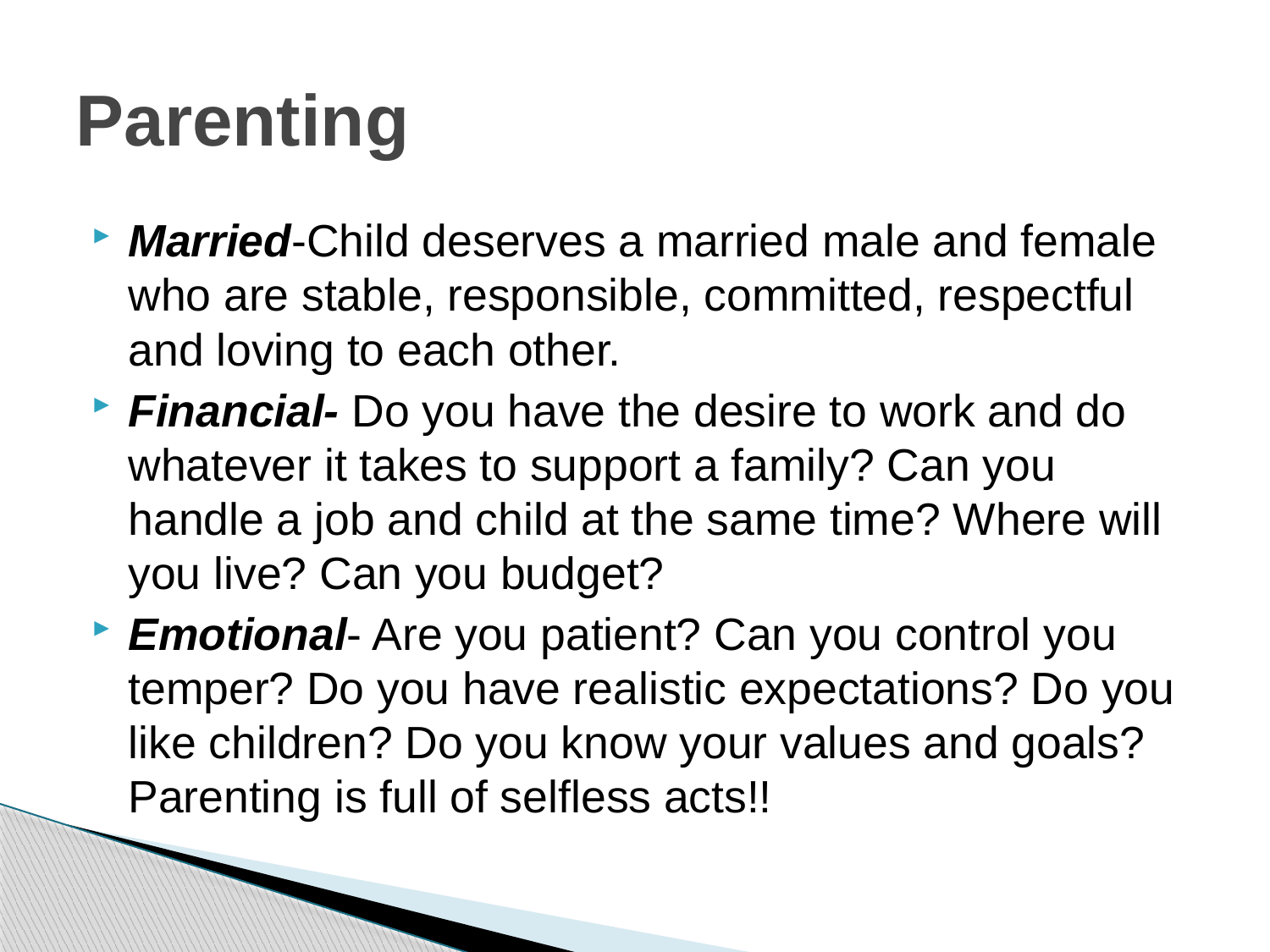

# Parenting
Married-Child deserves a married male and female who are stable, responsible, committed, respectful and loving to each other.
Financial- Do you have the desire to work and do whatever it takes to support a family? Can you handle a job and child at the same time? Where will you live? Can you budget?
Emotional- Are you patient? Can you control you temper? Do you have realistic expectations? Do you like children? Do you know your values and goals? Parenting is full of selfless acts!!